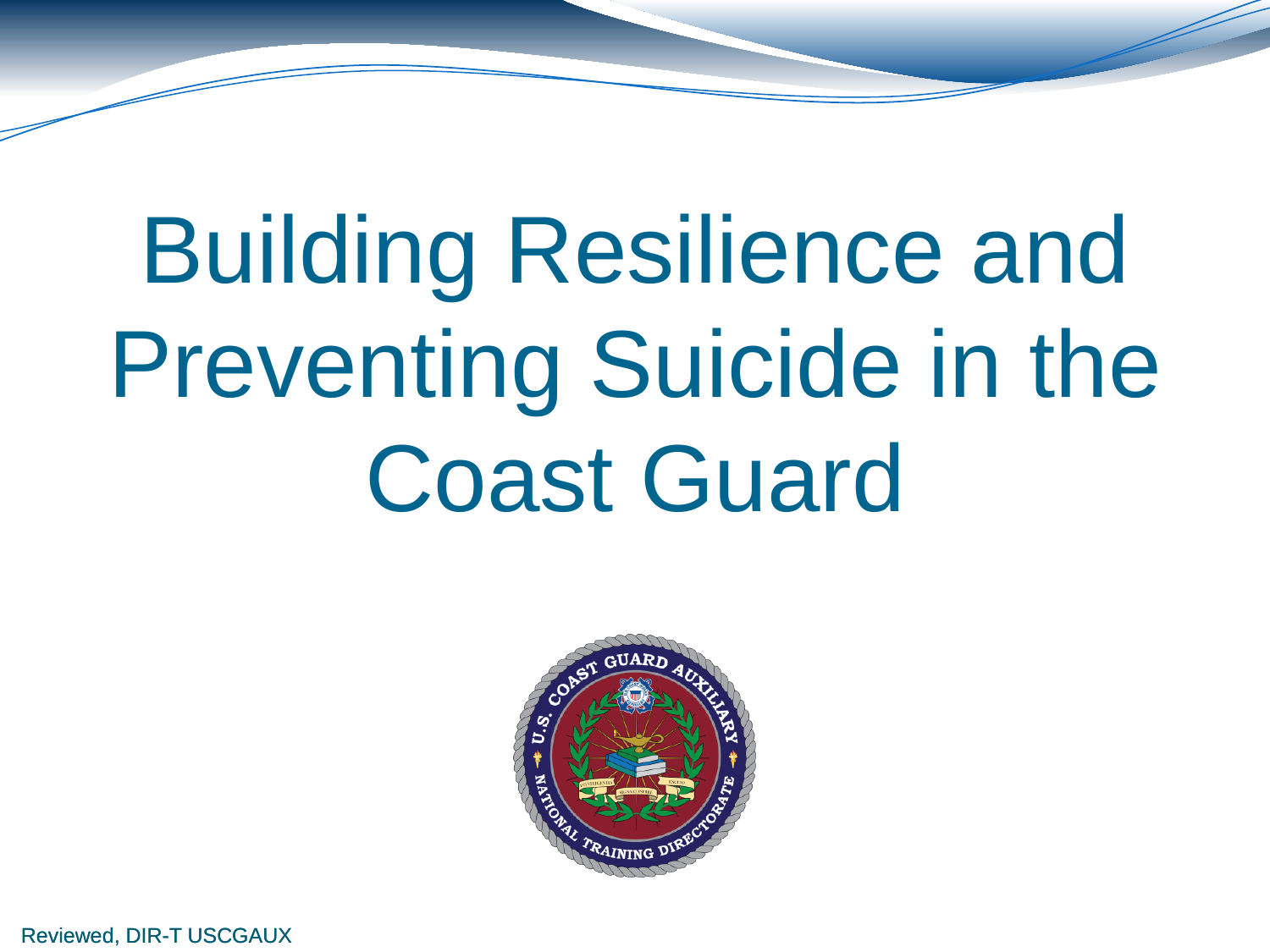

# Building Resilience and Preventing Suicide in the Coast Guard